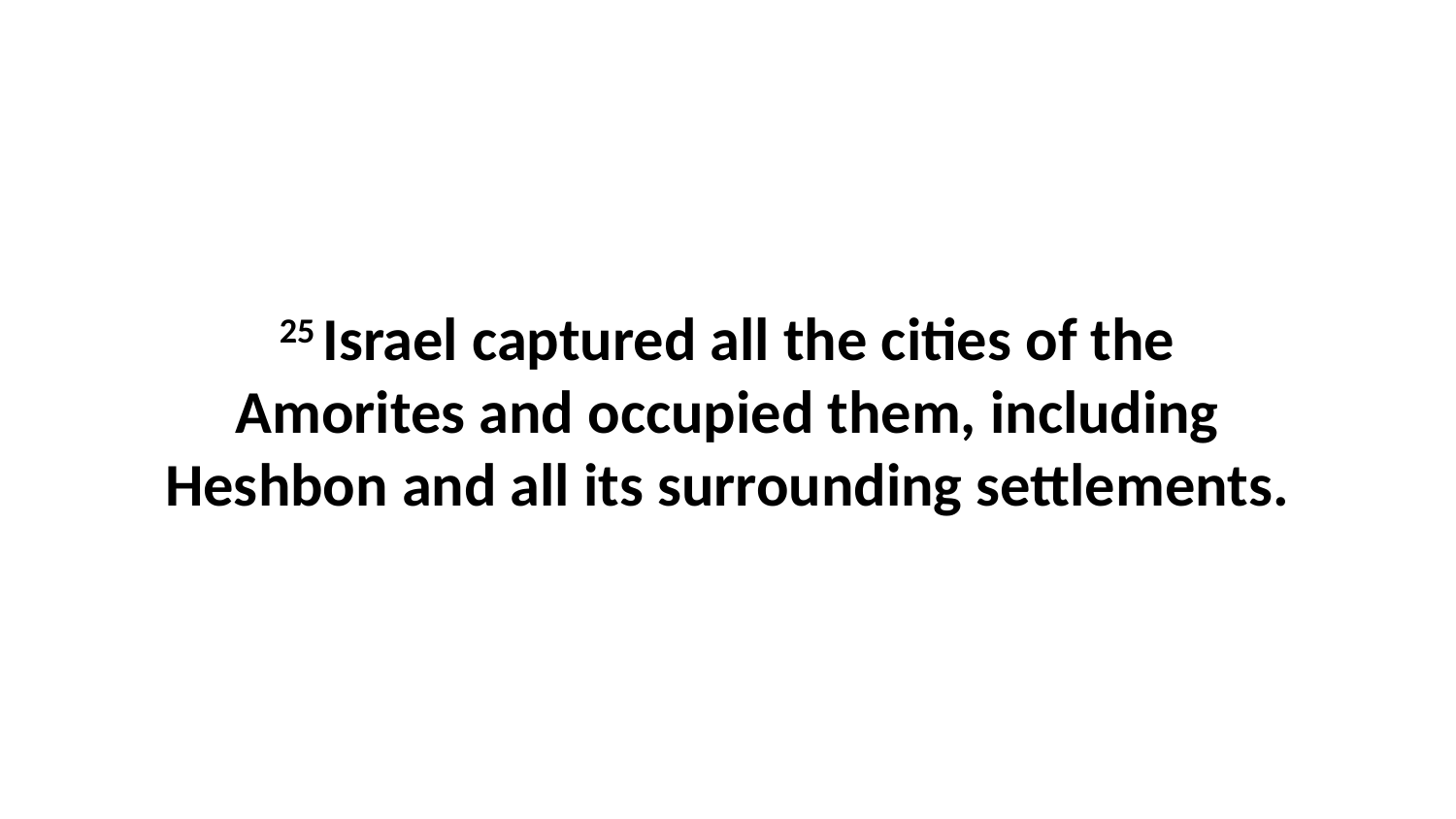

25 Israel captured all the cities of the Amorites and occupied them, including Heshbon and all its surrounding settlements.